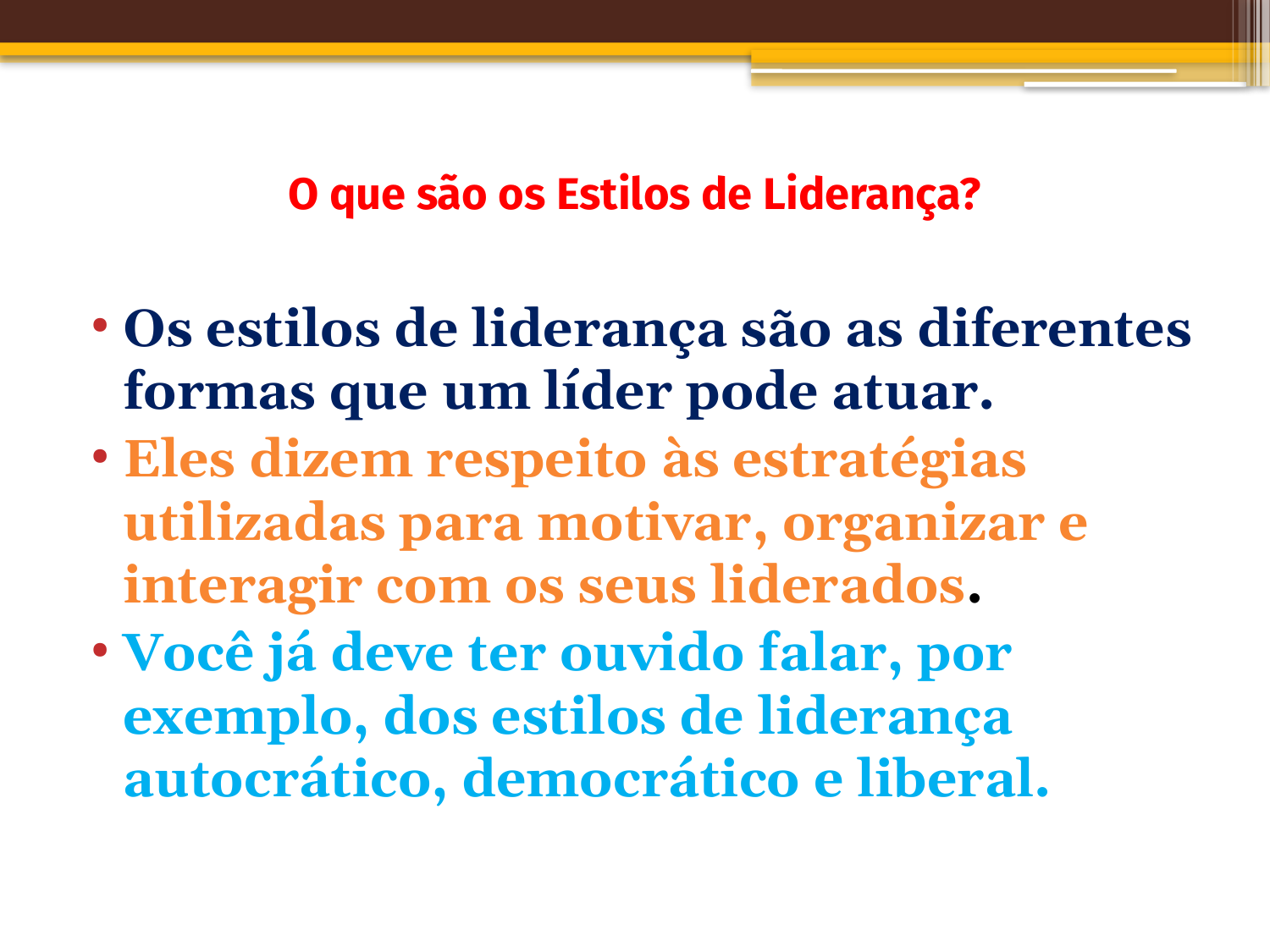

# O que são os Estilos de Liderança?
Os estilos de liderança são as diferentes formas que um líder pode atuar.
Eles dizem respeito às estratégias utilizadas para motivar, organizar e interagir com os seus liderados.
Você já deve ter ouvido falar, por exemplo, dos estilos de liderança autocrático, democrático e liberal.